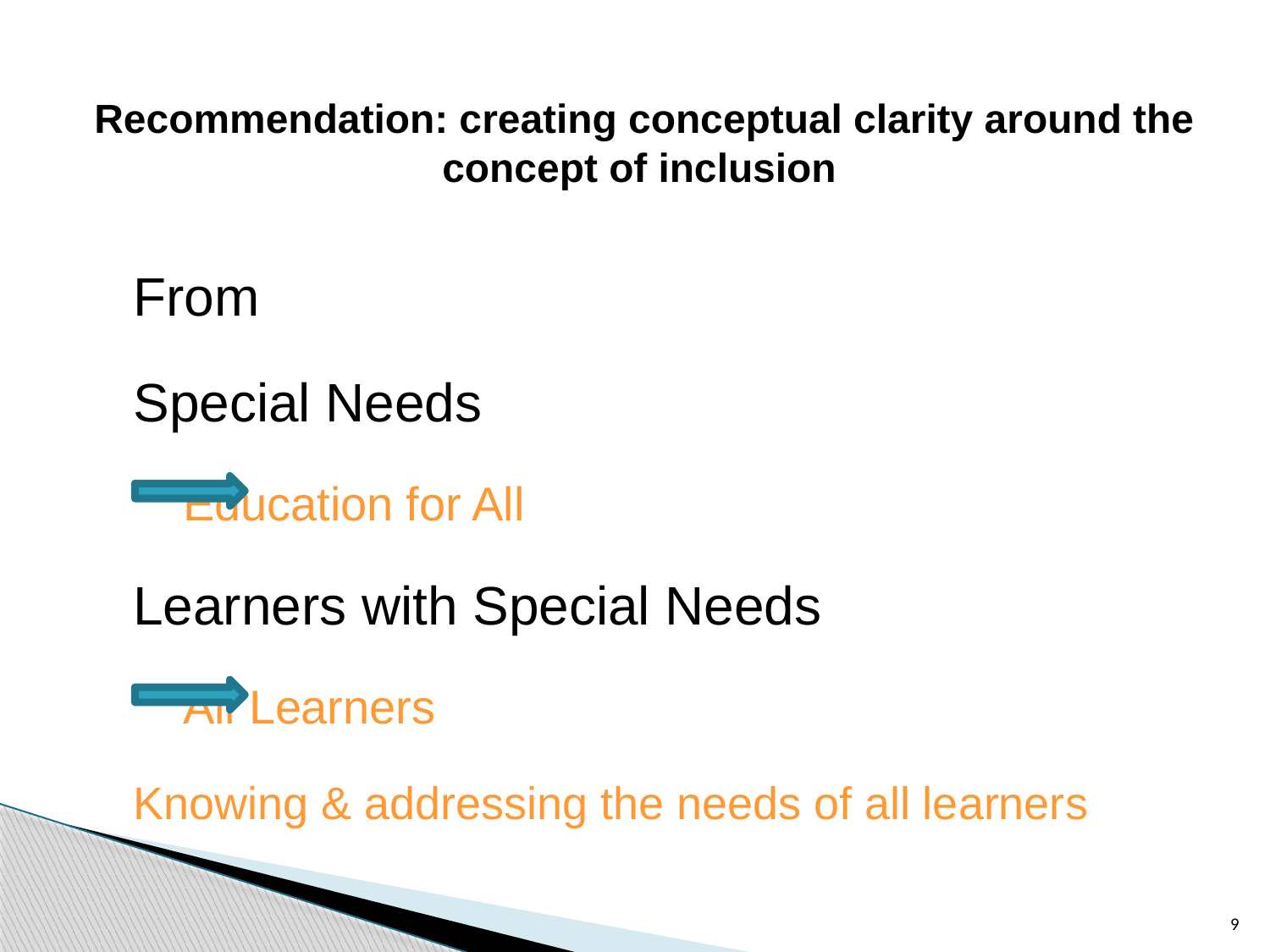

# Recommendation: creating conceptual clarity around the concept of inclusion
From
Special Needs
		 Education for All
Learners with Special Needs
		 All Learners
Knowing & addressing the needs of all learners

9